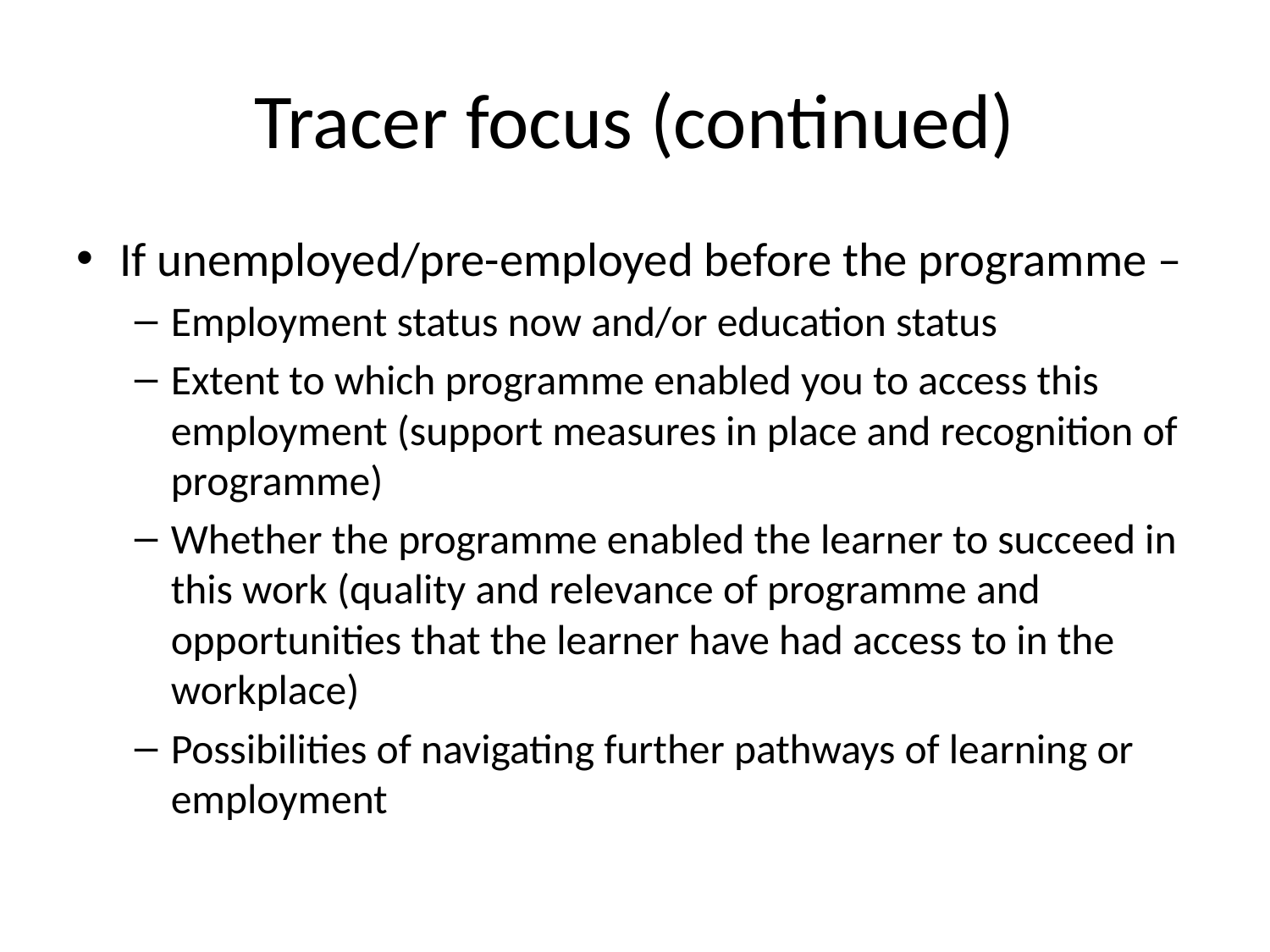

# Tracer focus (continued)
If unemployed/pre-employed before the programme –
Employment status now and/or education status
Extent to which programme enabled you to access this employment (support measures in place and recognition of programme)
Whether the programme enabled the learner to succeed in this work (quality and relevance of programme and opportunities that the learner have had access to in the workplace)
Possibilities of navigating further pathways of learning or employment